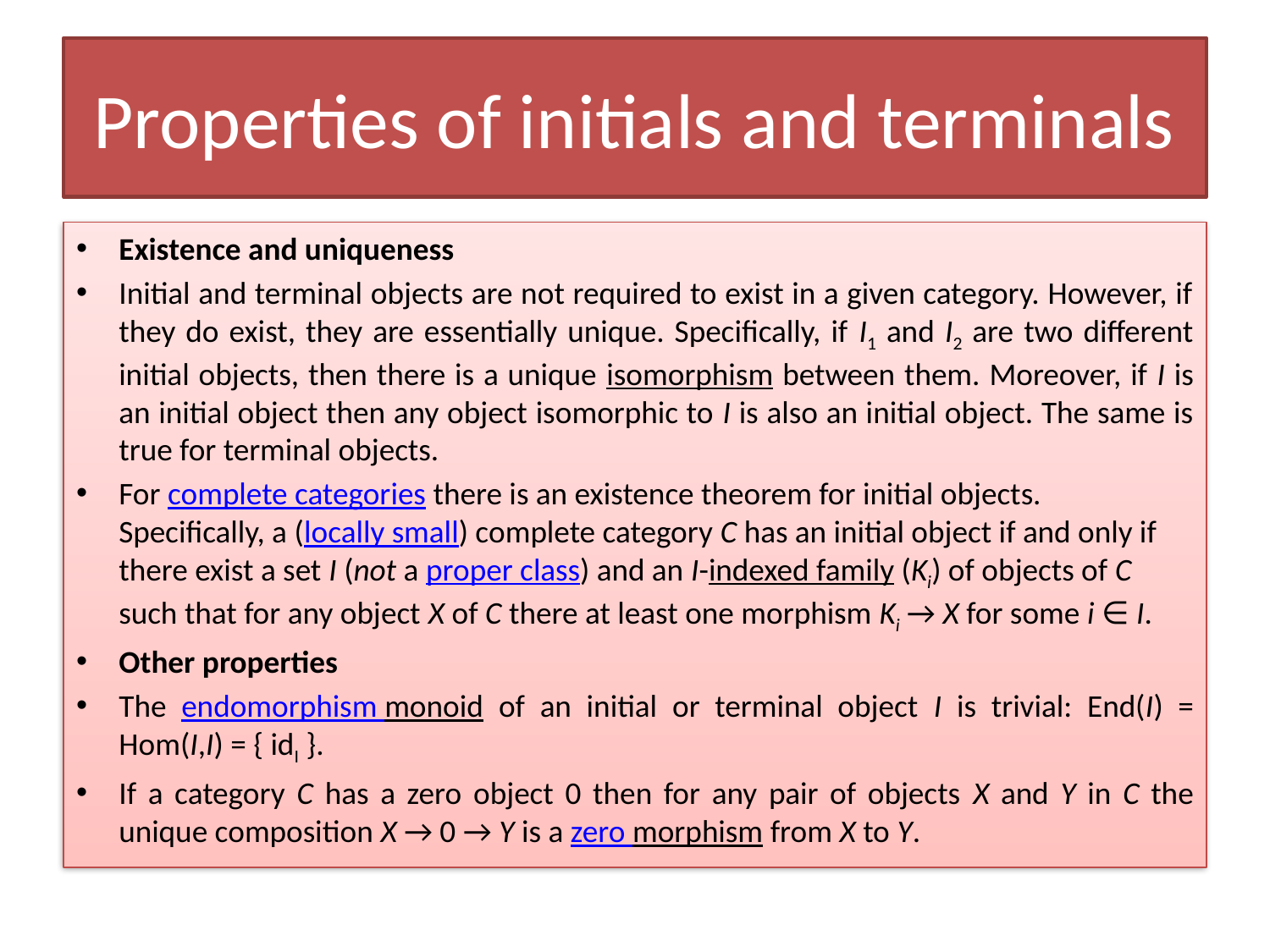

# Properties of initials and terminals
Existence and uniqueness
Initial and terminal objects are not required to exist in a given category. However, if they do exist, they are essentially unique. Specifically, if I1 and I2 are two different initial objects, then there is a unique isomorphism between them. Moreover, if I is an initial object then any object isomorphic to I is also an initial object. The same is true for terminal objects.
For complete categories there is an existence theorem for initial objects. Specifically, a (locally small) complete category C has an initial object if and only if there exist a set I (not a proper class) and an I-indexed family (Ki) of objects of C such that for any object X of C there at least one morphism Ki → X for some i ∈ I.
Other properties
The endomorphism monoid of an initial or terminal object I is trivial: End(I) = Hom(I,I) = { idI }.
If a category C has a zero object 0 then for any pair of objects X and Y in C the unique composition X → 0 → Y is a zero morphism from X to Y.